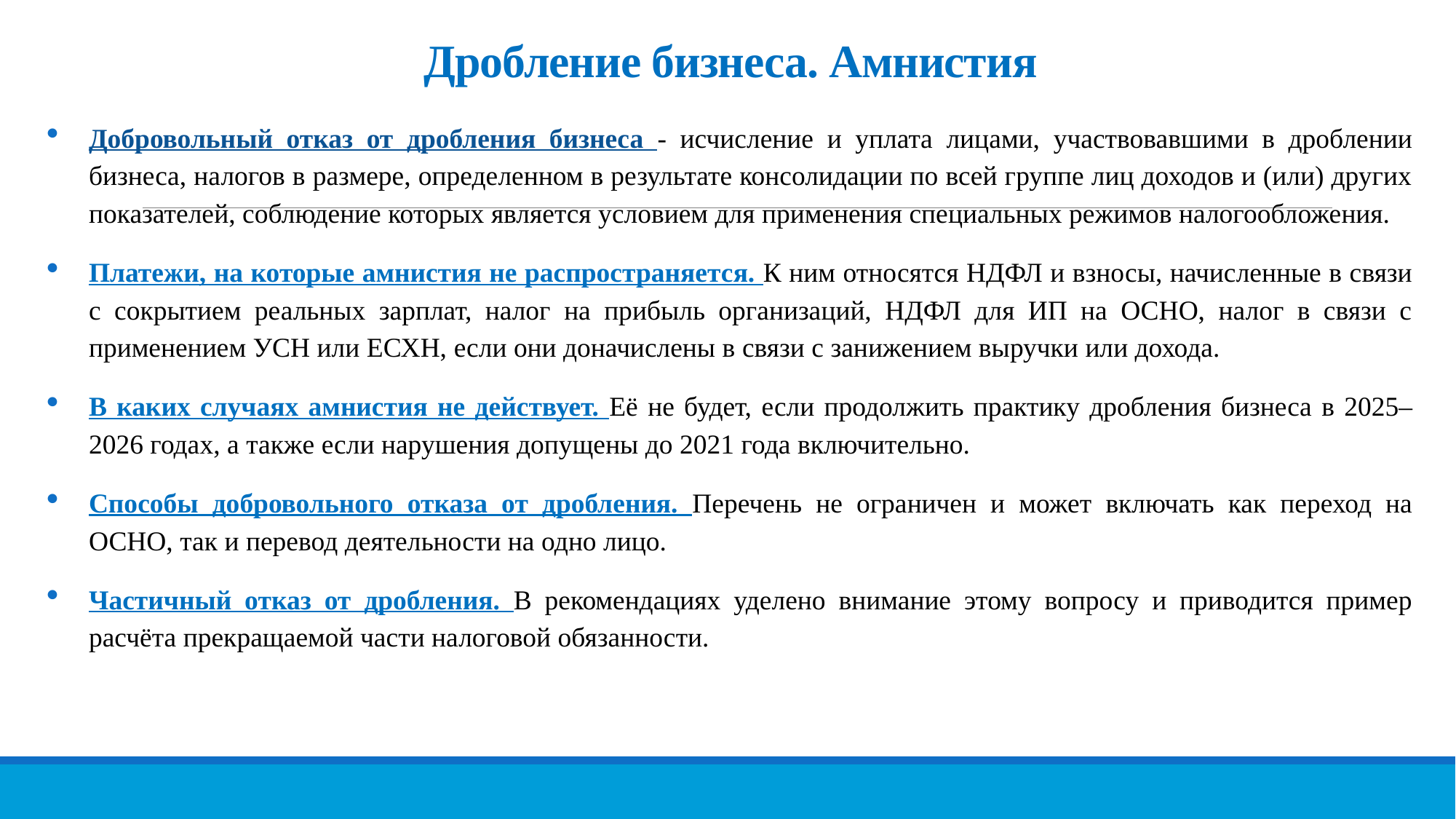

# Дробление бизнеса. Амнистия
Добровольный отказ от дробления бизнеса - исчисление и уплата лицами, участвовавшими в дроблении бизнеса, налогов в размере, определенном в результате консолидации по всей группе лиц доходов и (или) других показателей, соблюдение которых является условием для применения специальных режимов налогообложения.
Платежи, на которые амнистия не распространяется. К ним относятся НДФЛ и взносы, начисленные в связи с сокрытием реальных зарплат, налог на прибыль организаций, НДФЛ для ИП на ОСНО, налог в связи с применением УСН или ЕСХН, если они доначислены в связи с занижением выручки или дохода.
В каких случаях амнистия не действует. Её не будет, если продолжить практику дробления бизнеса в 2025–2026 годах, а также если нарушения допущены до 2021 года включительно.
Способы добровольного отказа от дробления. Перечень не ограничен и может включать как переход на ОСНО, так и перевод деятельности на одно лицо.
Частичный отказ от дробления. В рекомендациях уделено внимание этому вопросу и приводится пример расчёта прекращаемой части налоговой обязанности.